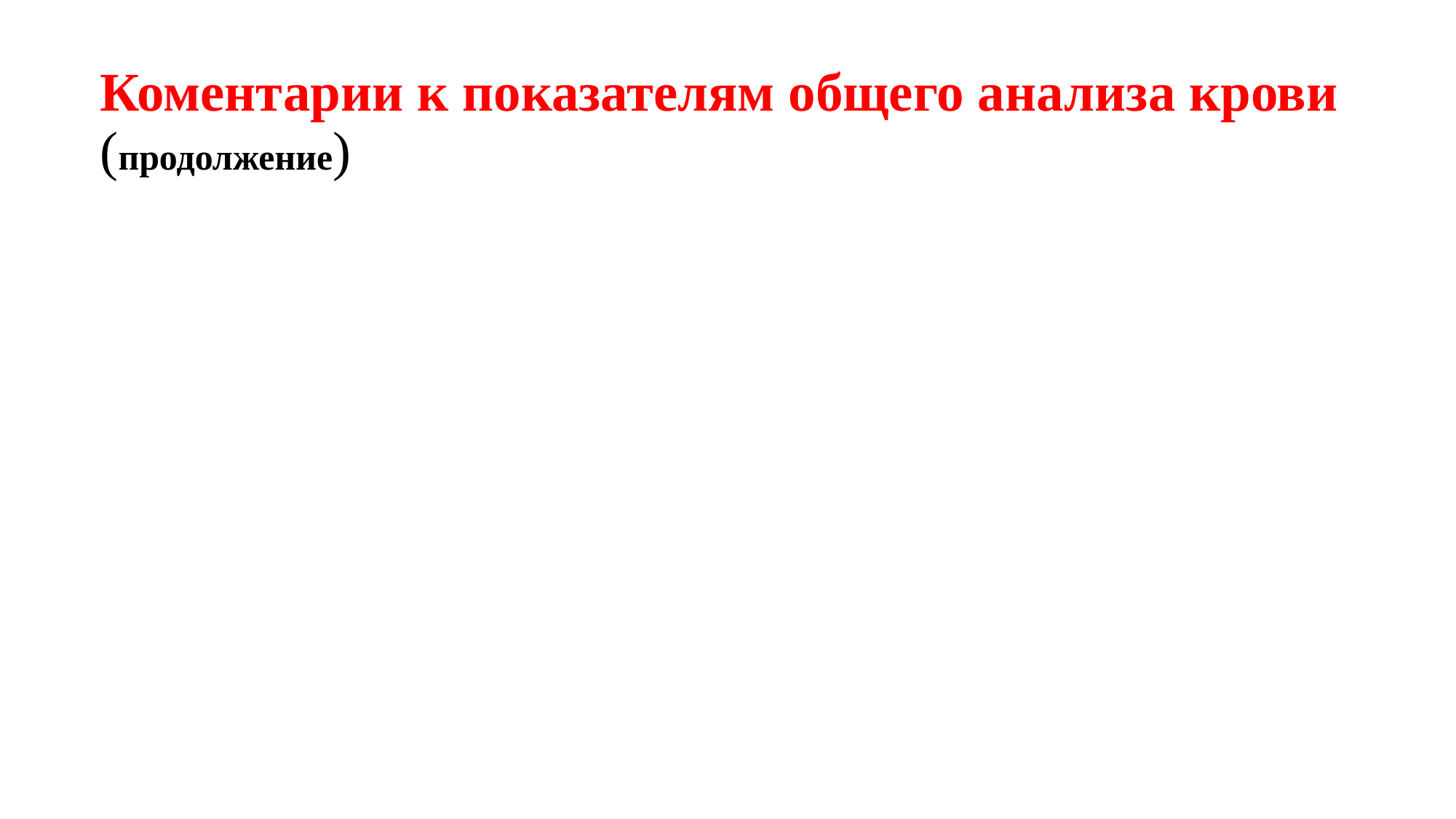

# Коментарии к показателям общего анализа крови (продолжение)

Нормоцитоз – индекс среднего объема эритроцита 80-100 фл*
Микроцитоз – индекс среднего объема эритроцита <80 фл
Макроцитоз – индекс среднего объема эритроцита >100 фл
Нормохромия – индекс среднего сод-я гемоглобина в эритроците 27-31 пг*
Гипохромия -   индекс среднего содержания гемоглобина в эритроците   <27 пг
 Гиперхромия - индекс среднего содержания гемоглобина в эритроците   > 31 пг
 Анизоцитоз – наличие эритроцитов разного размера – изменяется индекс распределения эритроцитов по объему(то есть вариабельность объема эритроцитов)

*Всегда  сравнивать показатели с референтными значениями